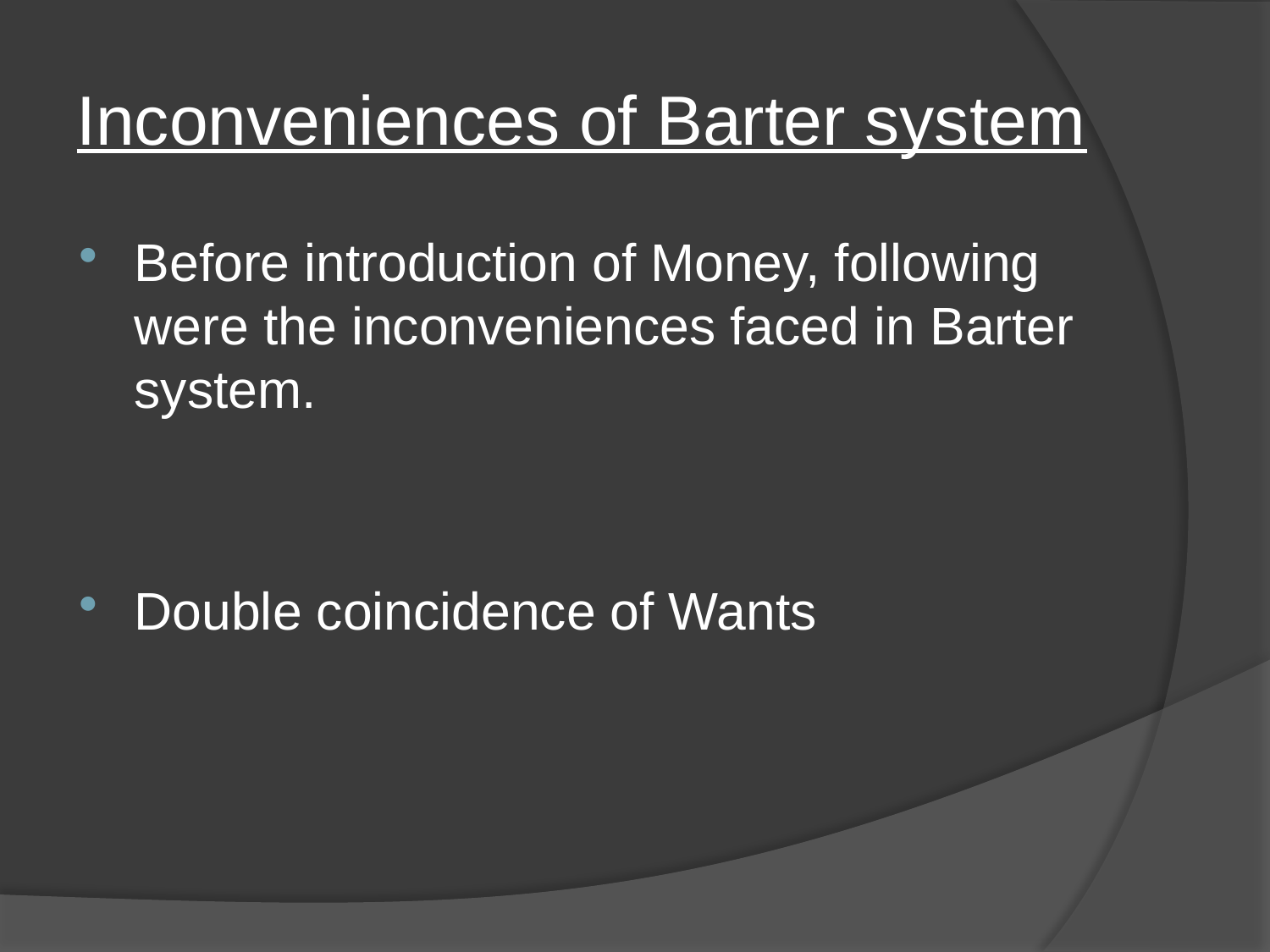

# Inconveniences of Barter system
Before introduction of Money, following were the inconveniences faced in Barter system.

Double coincidence of Wants